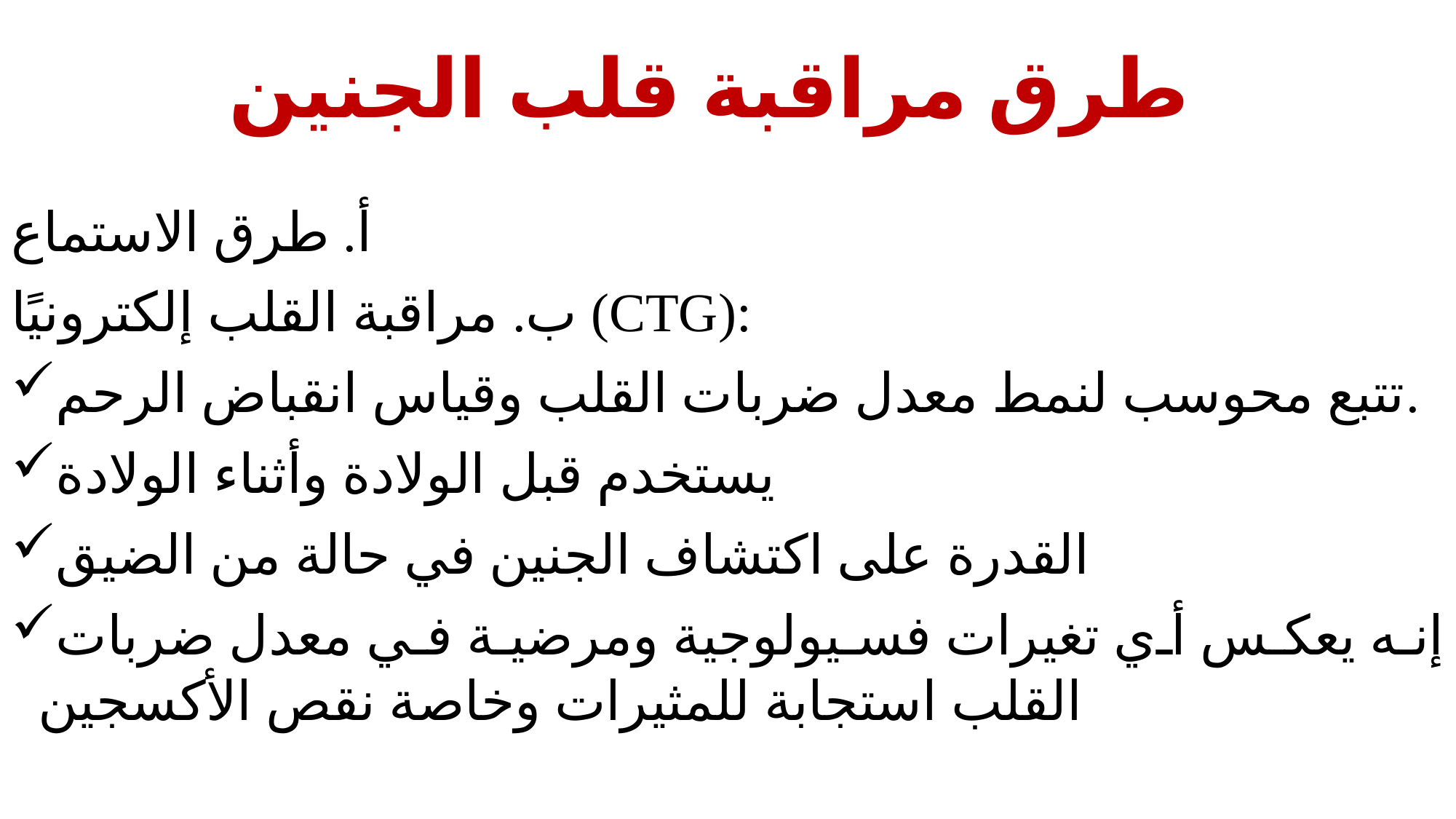

# طرق مراقبة قلب الجنين
أ. طرق الاستماع
ب. مراقبة القلب إلكترونيًا (CTG):
تتبع محوسب لنمط معدل ضربات القلب وقياس انقباض الرحم.
يستخدم قبل الولادة وأثناء الولادة
القدرة على اكتشاف الجنين في حالة من الضيق
إنه يعكس أي تغيرات فسيولوجية ومرضية في معدل ضربات القلب استجابة للمثيرات وخاصة نقص الأكسجين